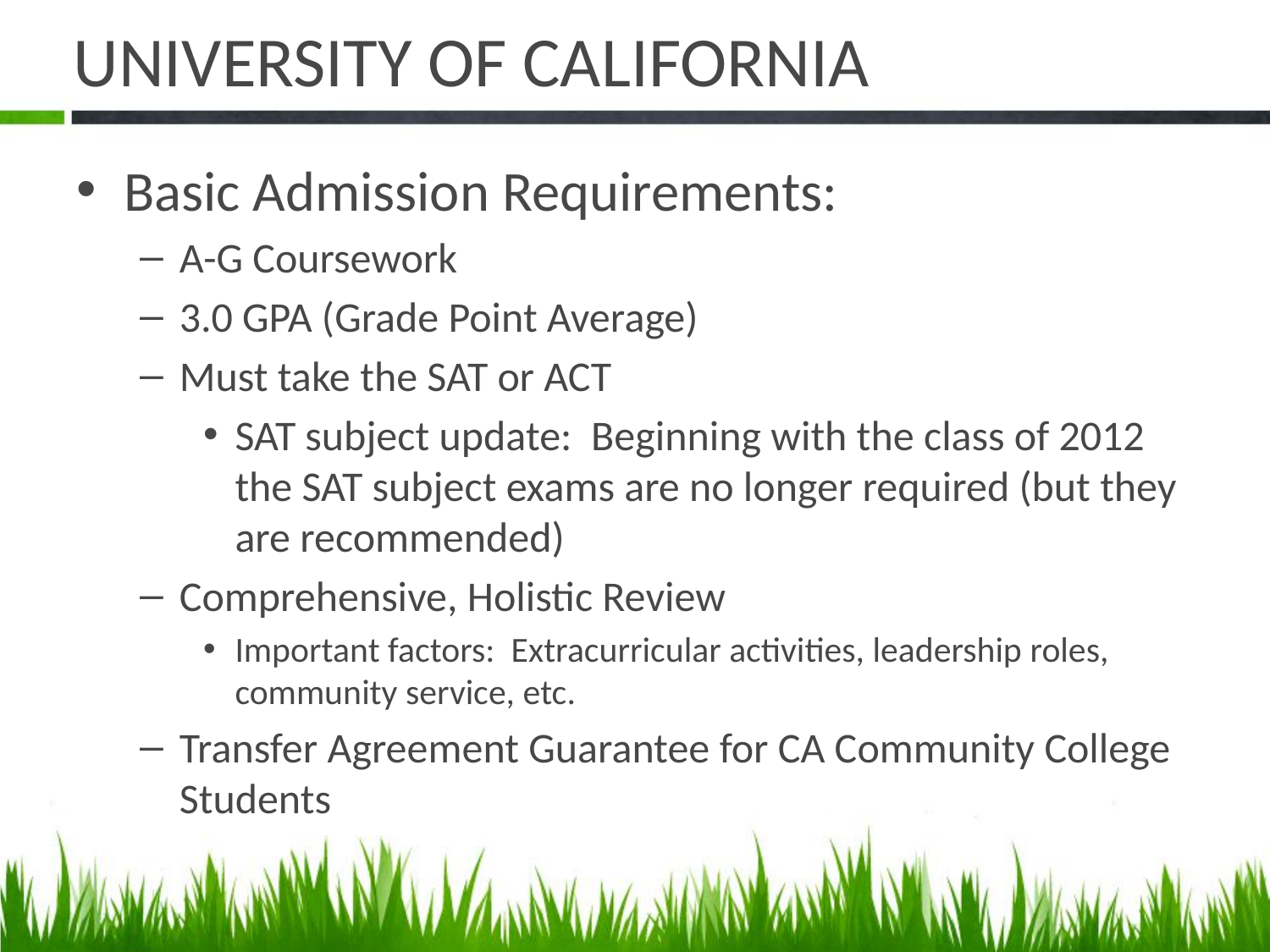

# UNIVERSITY OF CALIFORNIA
Basic Admission Requirements:
A-G Coursework
3.0 GPA (Grade Point Average)
Must take the SAT or ACT
SAT subject update:  Beginning with the class of 2012 the SAT subject exams are no longer required (but they are recommended)
Comprehensive, Holistic Review
Important factors:  Extracurricular activities, leadership roles, community service, etc.
Transfer Agreement Guarantee for CA Community College Students